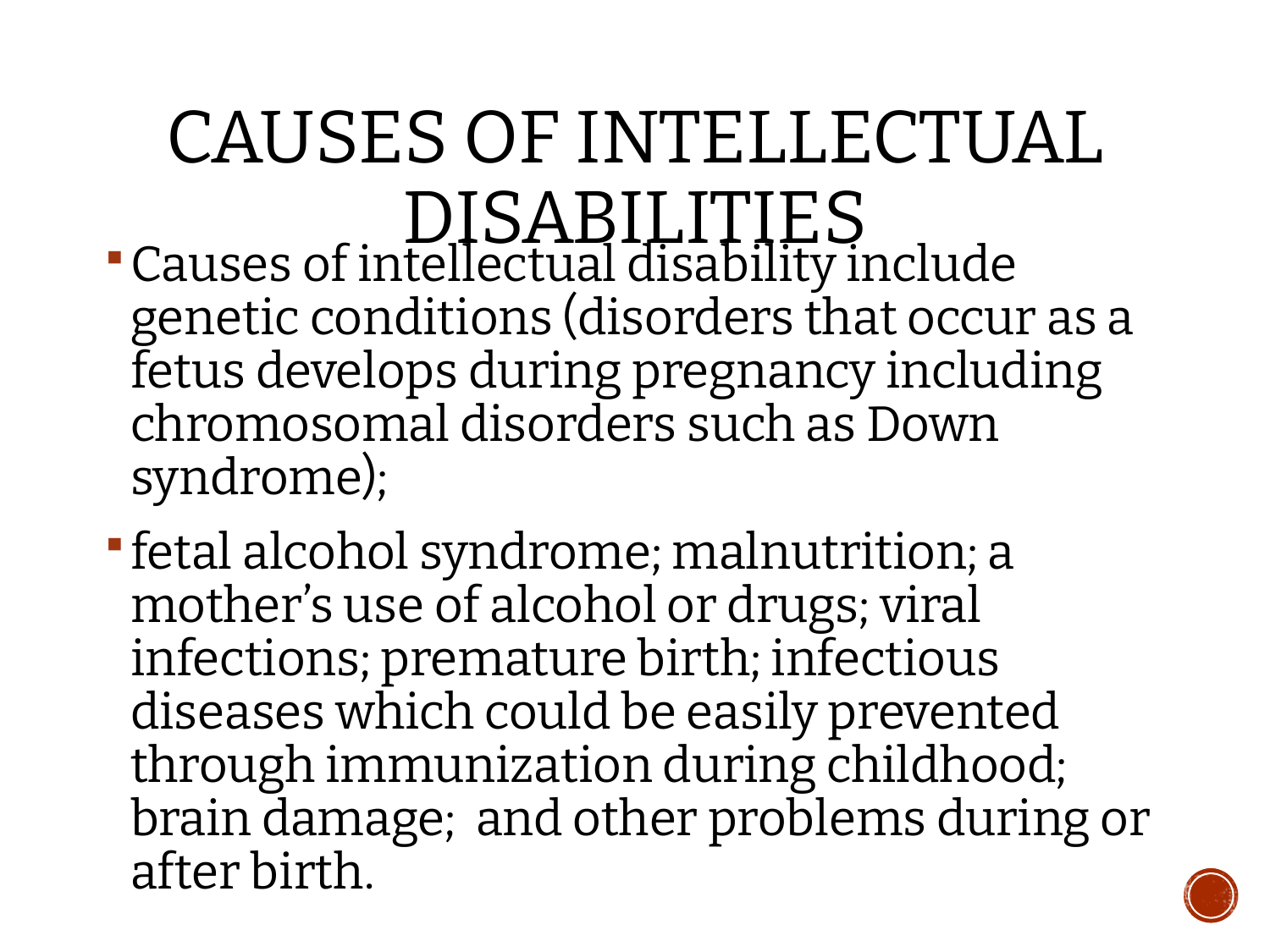

# Causes of Intellectual Disabilities
Causes of intellectual disability include genetic conditions (disorders that occur as a fetus develops during pregnancy including chromosomal disorders such as Down syndrome);
fetal alcohol syndrome; malnutrition; a mother’s use of alcohol or drugs; viral infections; premature birth; infectious diseases which could be easily prevented through immunization during childhood; brain damage;  and other problems during or after birth.